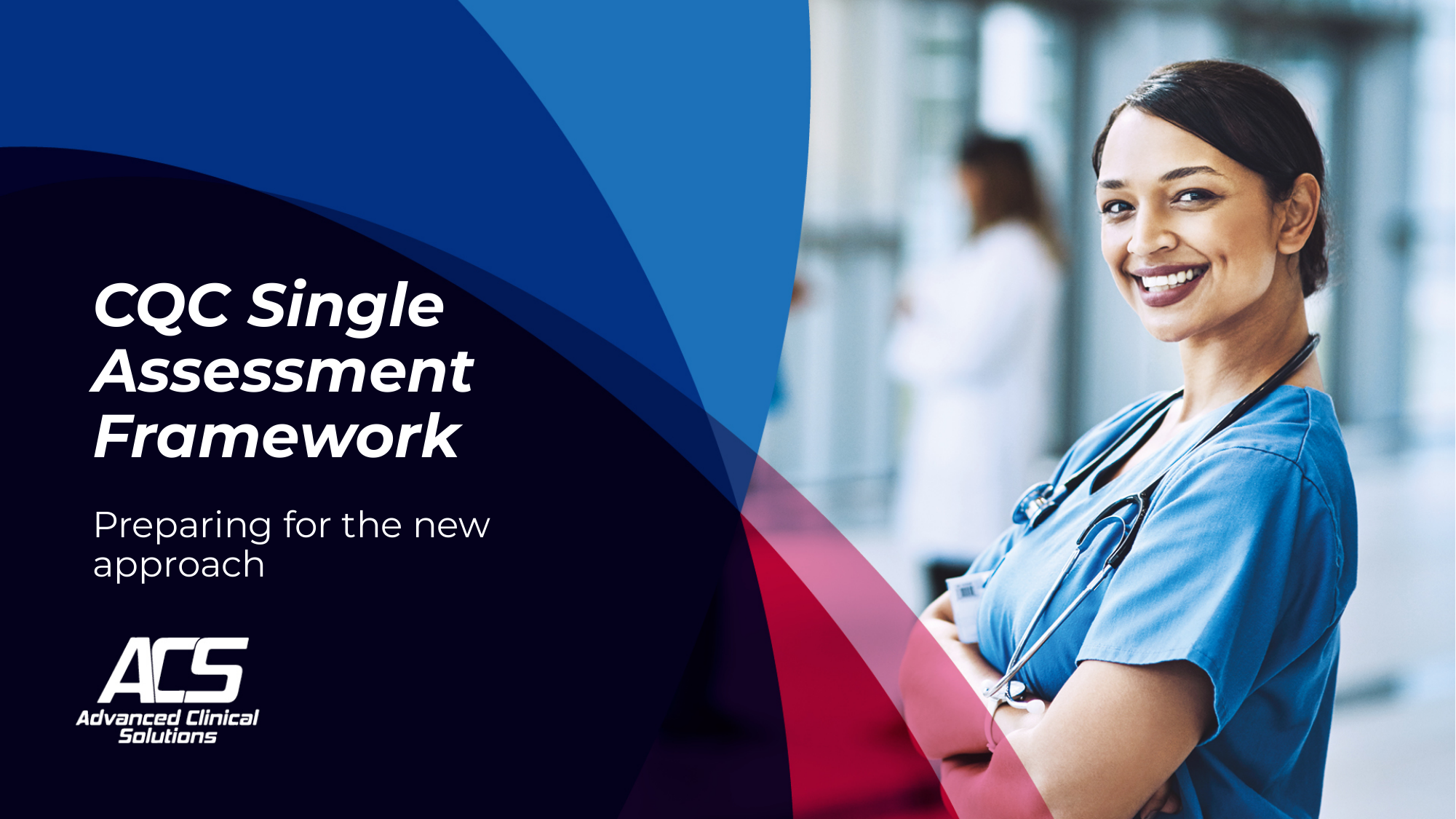

# CQC Single  Assessment Framework
Preparing for the new approach